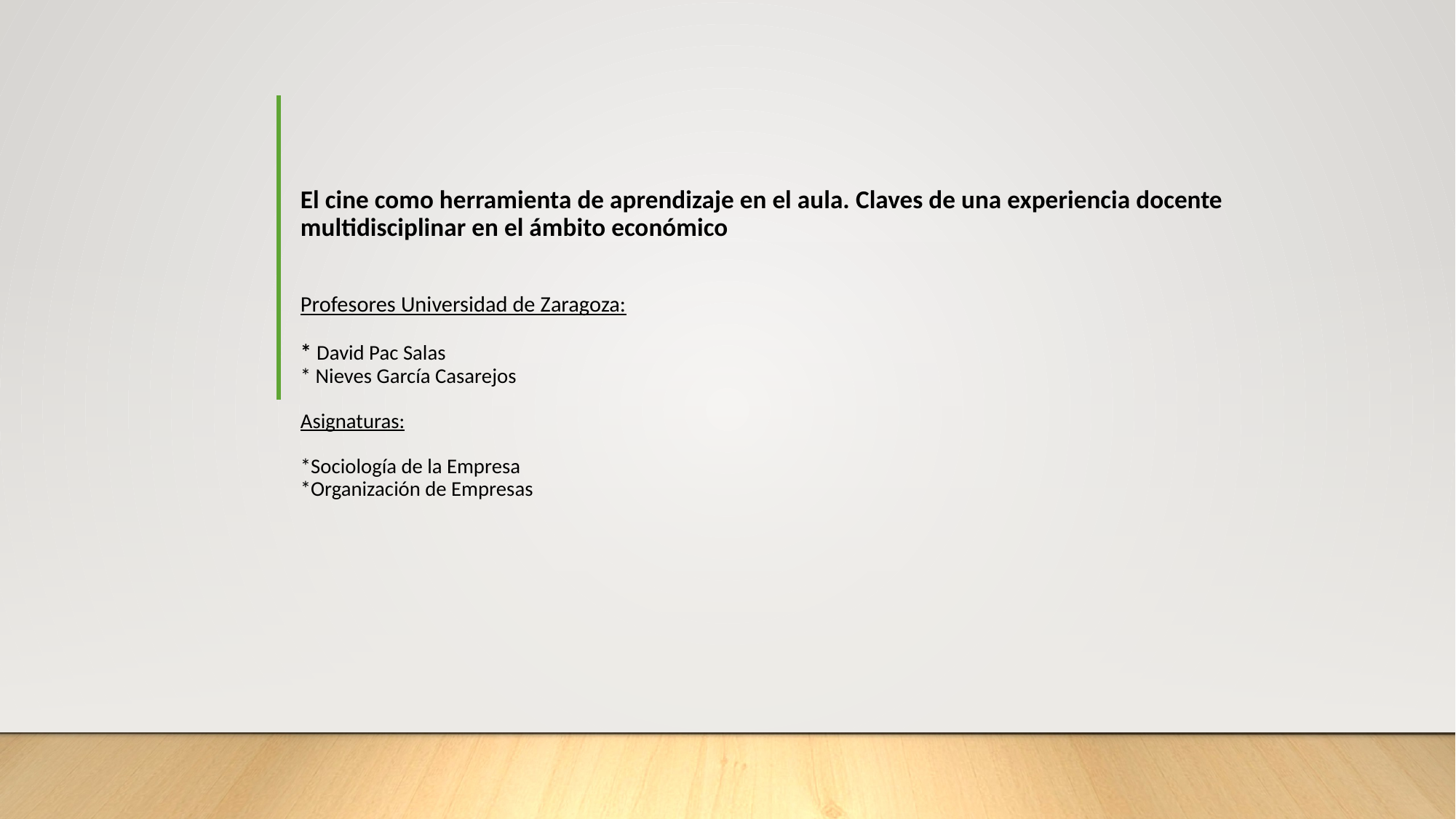

# El cine como herramienta de aprendizaje en el aula. Claves de una experiencia docente multidisciplinar en el ámbito económico Profesores Universidad de Zaragoza: * David Pac Salas * Nieves García Casarejos Asignaturas: *Sociología de la Empresa *Organización de Empresas